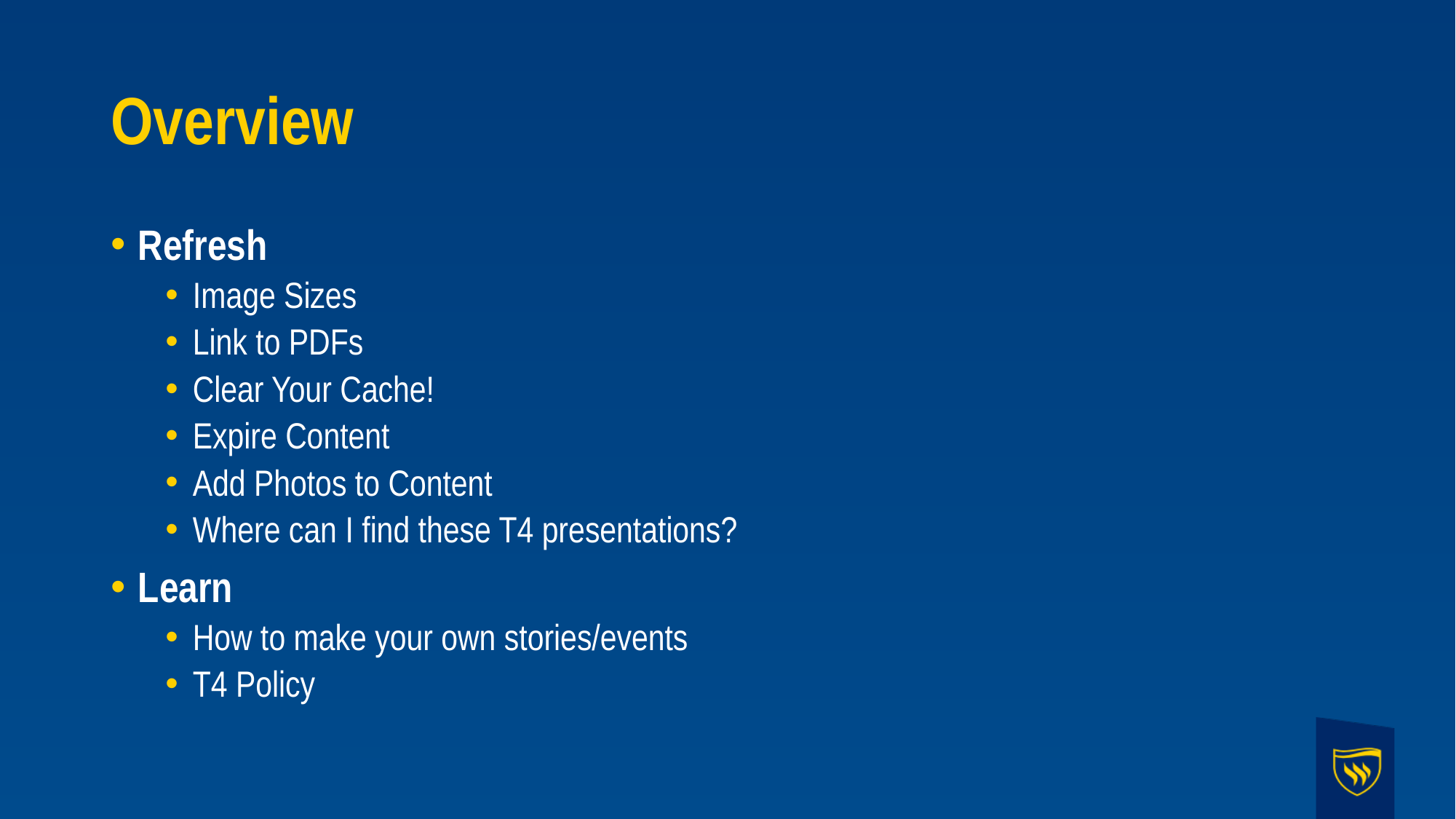

# Overview
Refresh
Image Sizes
Link to PDFs
Clear Your Cache!
Expire Content
Add Photos to Content
Where can I find these T4 presentations?
Learn
How to make your own stories/events
T4 Policy